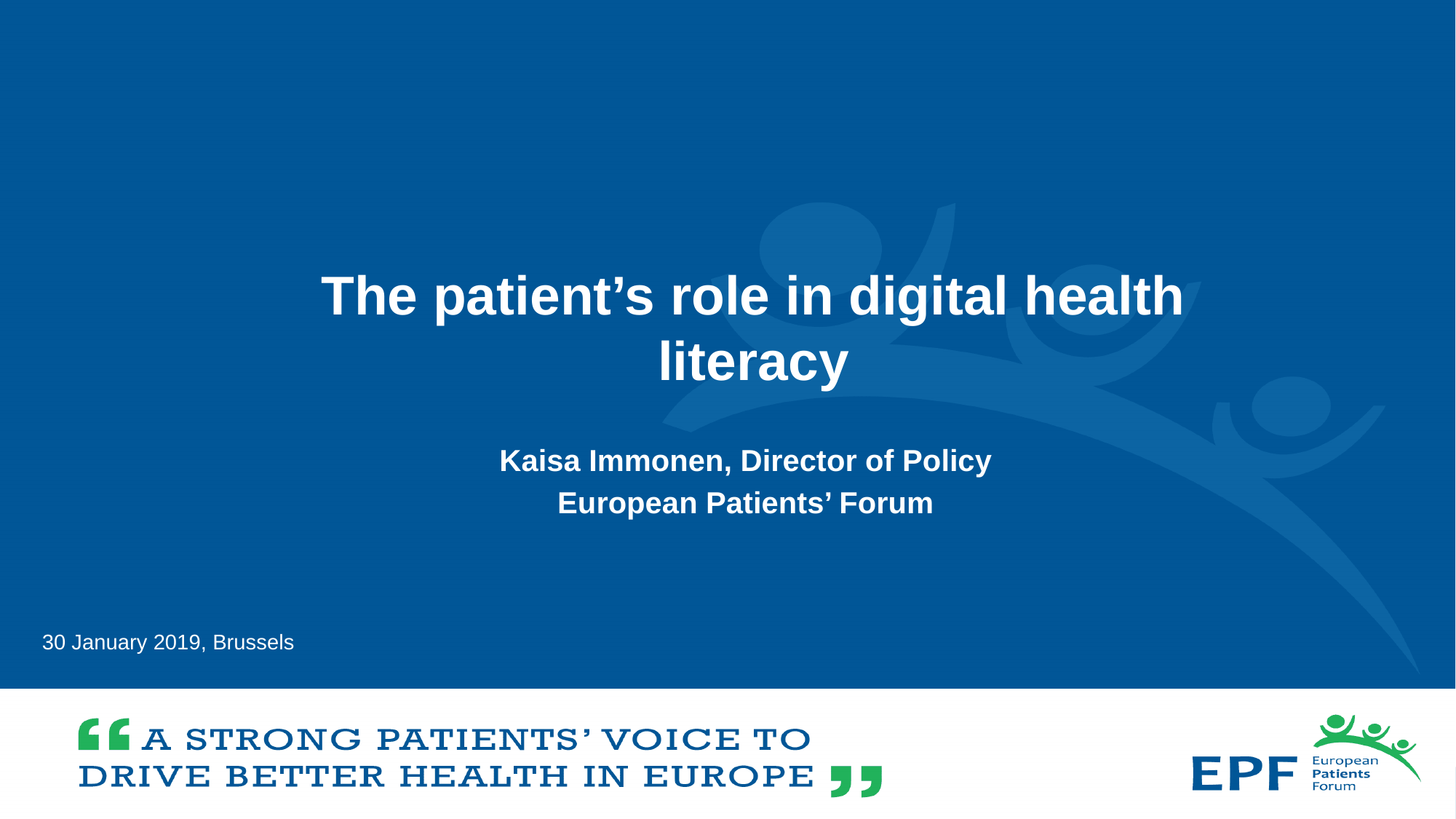

The patient’s role in digital health literacy
Kaisa Immonen, Director of Policy
European Patients’ Forum
30 January 2019, Brussels